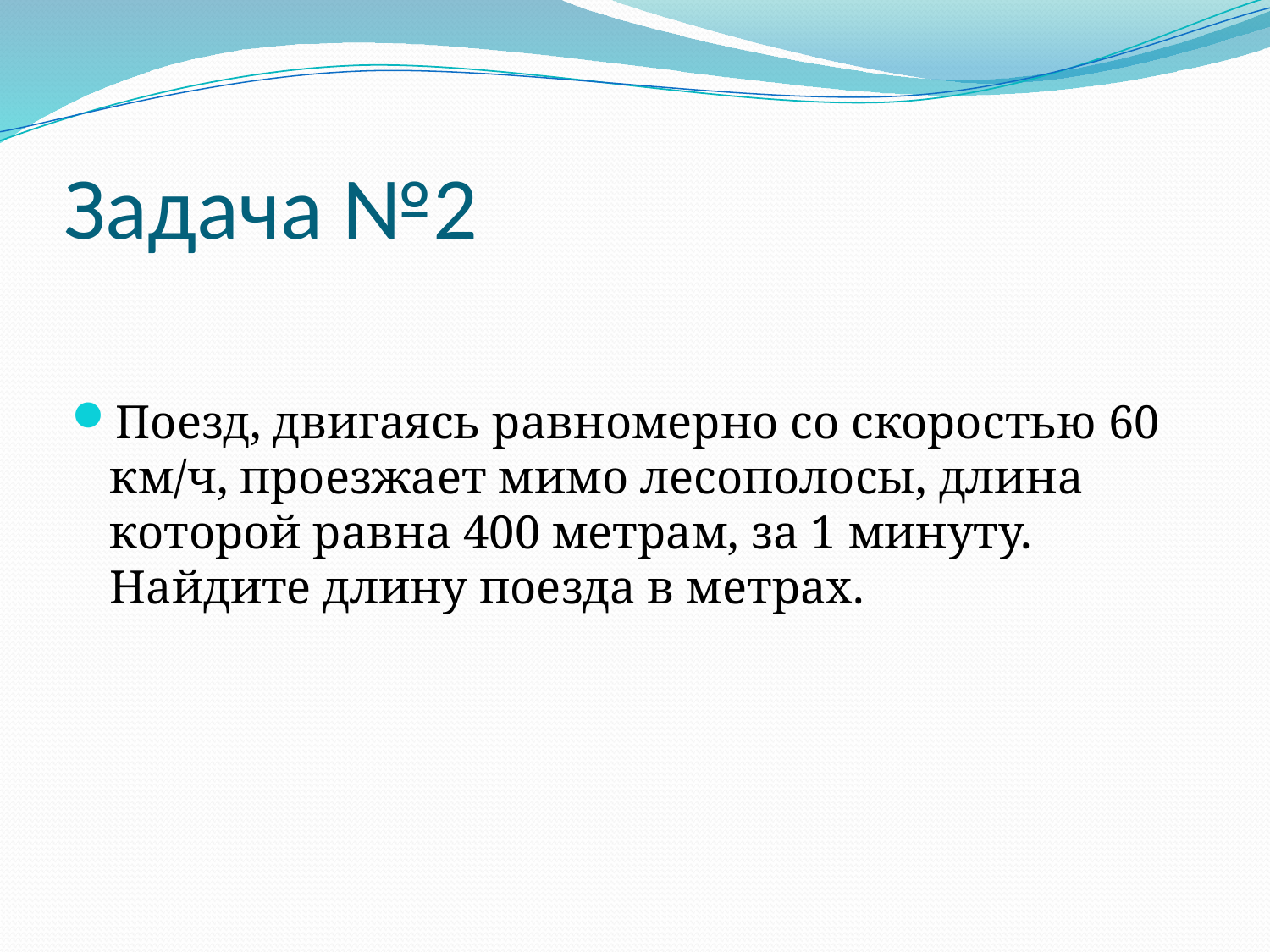

# Задача №2
Поезд, двигаясь равномерно со скоростью 60 км/ч, проезжает мимо лесополосы, длина которой равна 400 метрам, за 1 минуту. Найдите длину поезда в метрах.